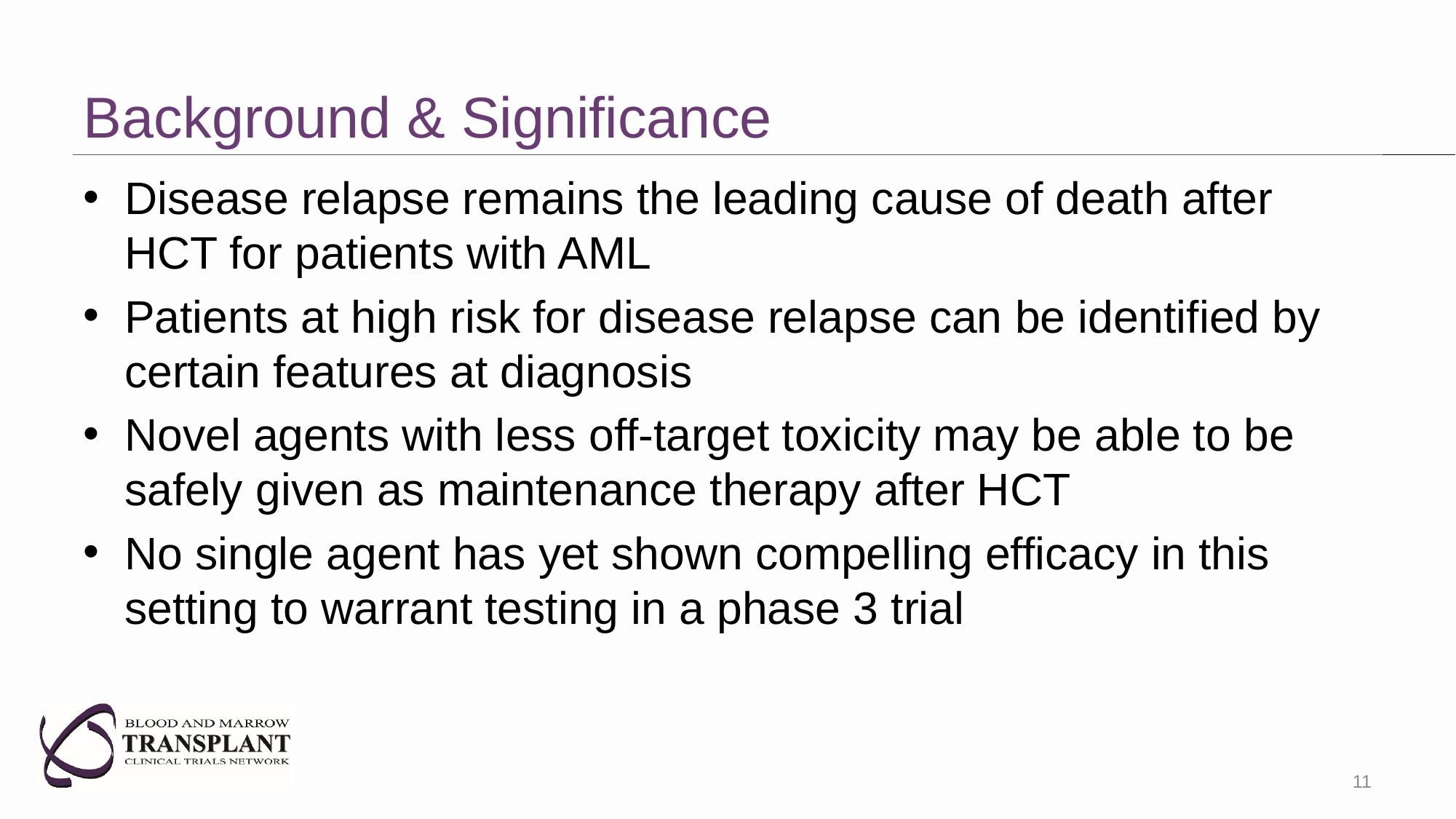

# Background & Significance
Disease relapse remains the leading cause of death after HCT for patients with AML
Patients at high risk for disease relapse can be identified by certain features at diagnosis
Novel agents with less off-target toxicity may be able to be safely given as maintenance therapy after HCT
No single agent has yet shown compelling efficacy in this setting to warrant testing in a phase 3 trial

11